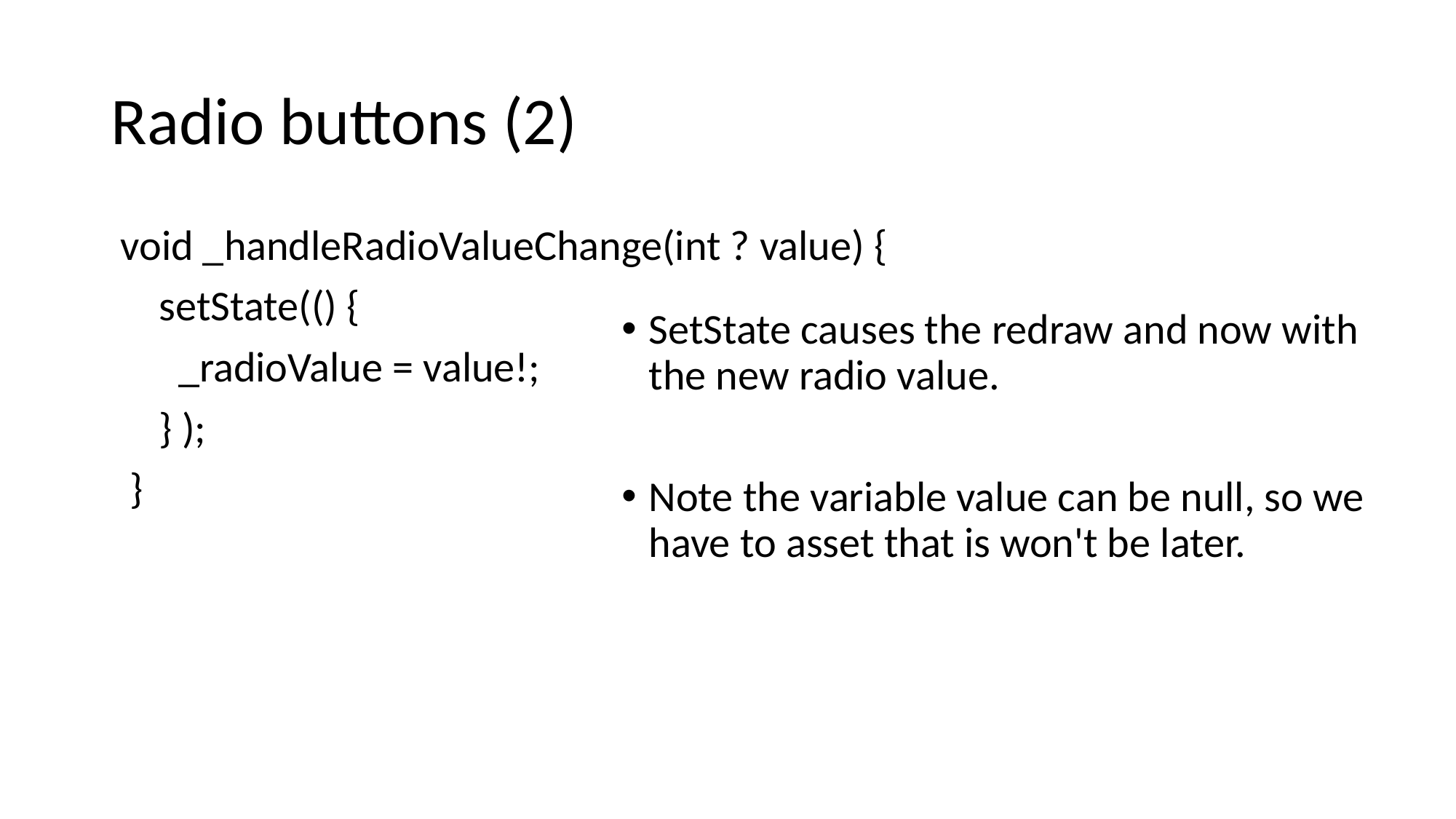

# Radio buttons (2)
 void _handleRadioValueChange(int ? value) {
     setState(() {
       _radioValue = value!;
     } );
  }
SetState causes the redraw and now with the new radio value.

Note the variable value can be null, so we have to asset that is won't be later.